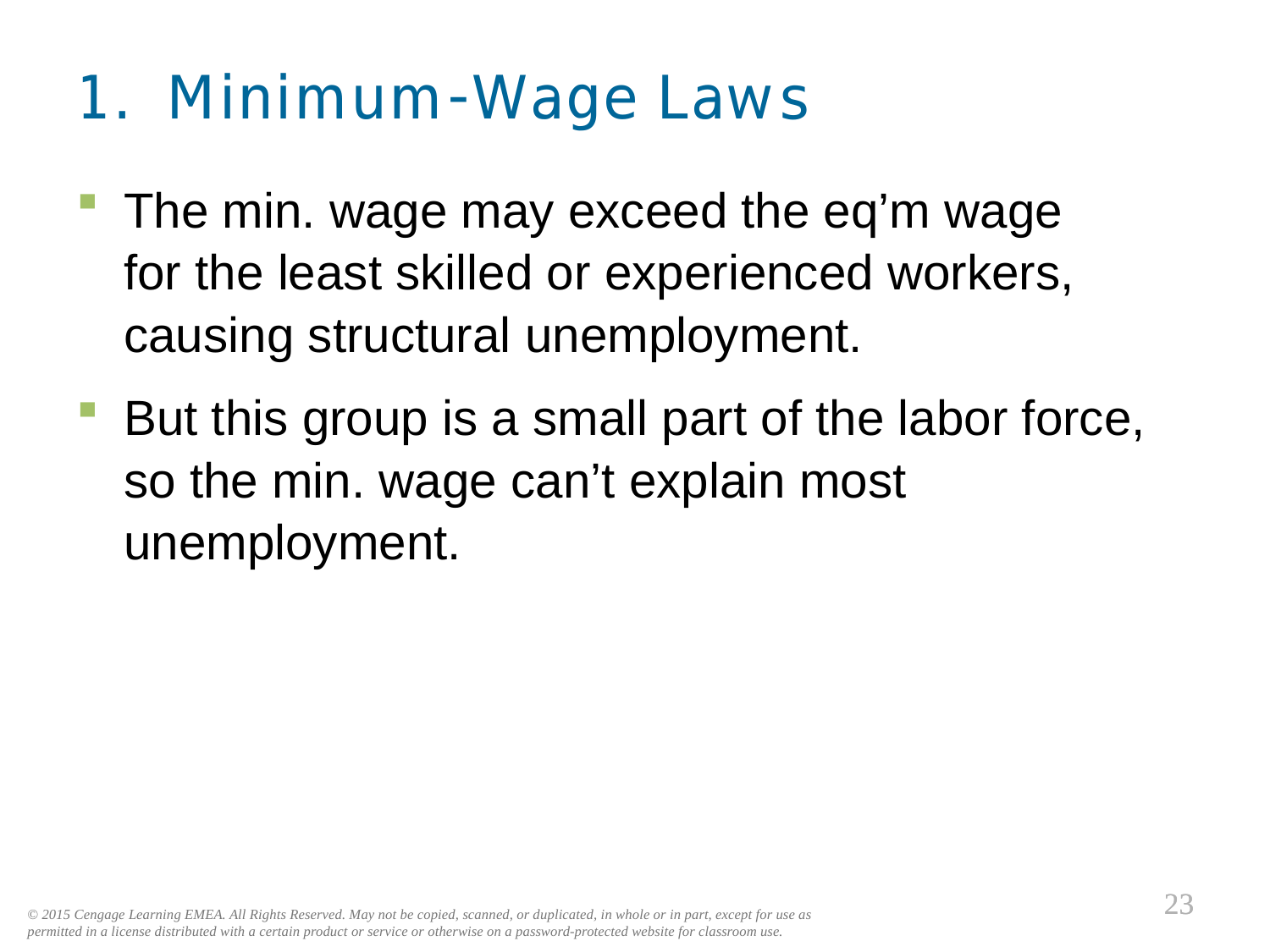

1.  Minimum-Wage Laws
The min. wage may exceed the eq’m wage
for the least skilled or experienced workers, causing structural unemployment.
But this group is a small part of the labor force, so the min. wage can’t explain most unemployment.

0